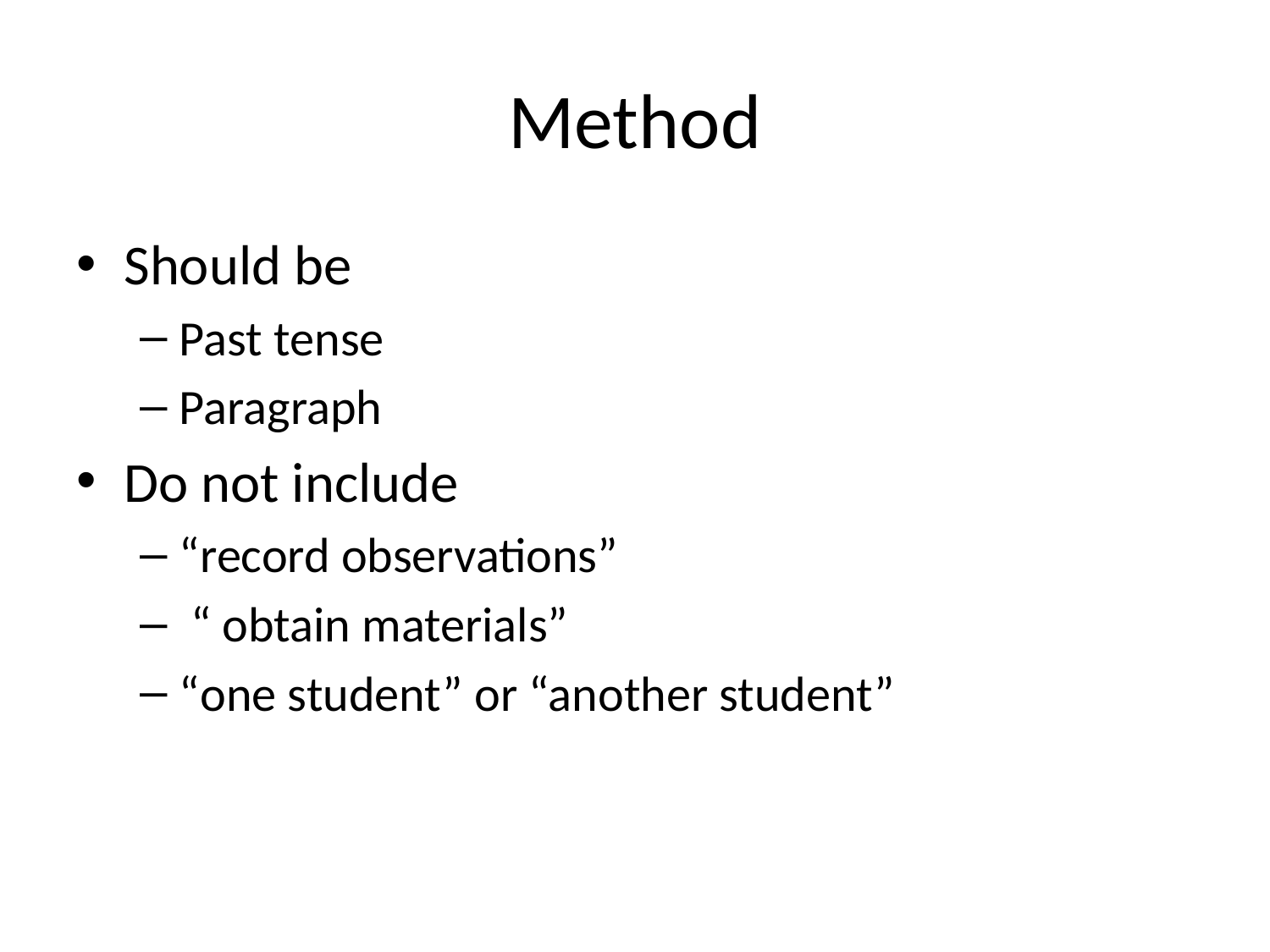

# Method
Should be
Past tense
Paragraph
Do not include
“record observations”
 “ obtain materials”
“one student” or “another student”